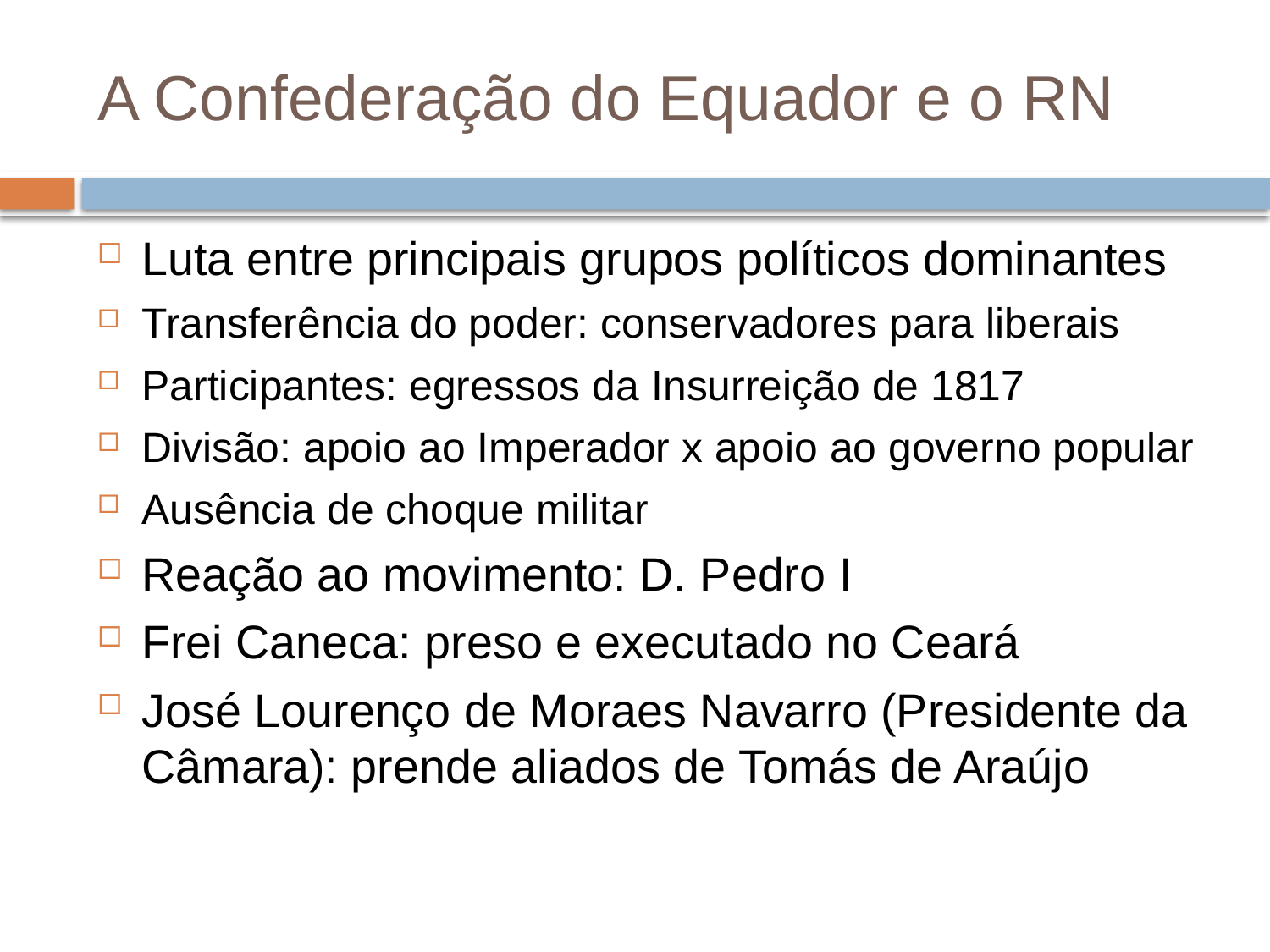

# A Confederação do Equador e o RN
Luta entre principais grupos políticos dominantes
Transferência do poder: conservadores para liberais
Participantes: egressos da Insurreição de 1817
Divisão: apoio ao Imperador x apoio ao governo popular
Ausência de choque militar
Reação ao movimento: D. Pedro I
Frei Caneca: preso e executado no Ceará
José Lourenço de Moraes Navarro (Presidente da Câmara): prende aliados de Tomás de Araújo